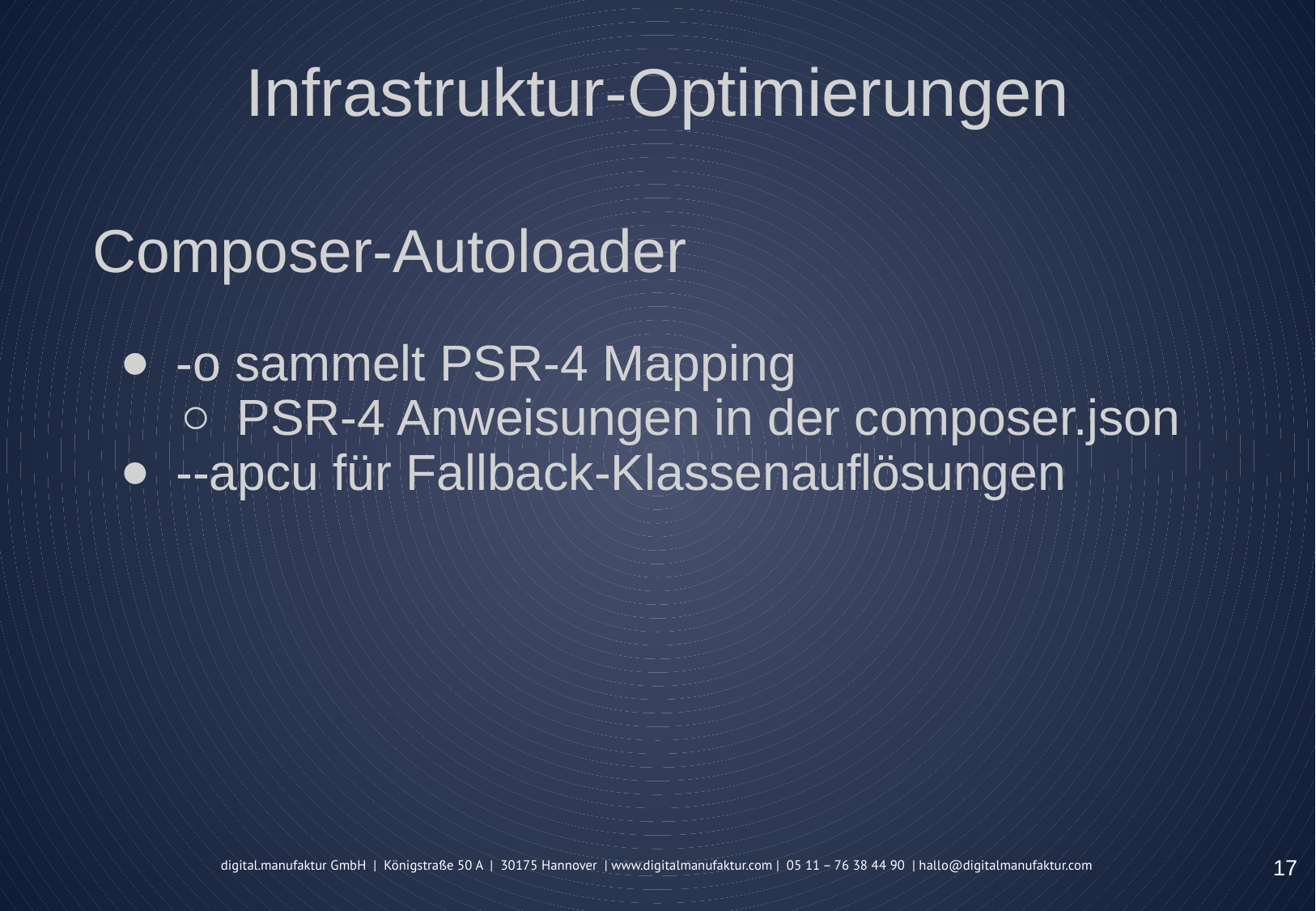

# Infrastruktur-Optimierungen
Composer-Autoloader

-o sammelt PSR-4 Mapping
PSR-4 Anweisungen in der composer.json
--apcu für Fallback-Klassenauflösungen
17